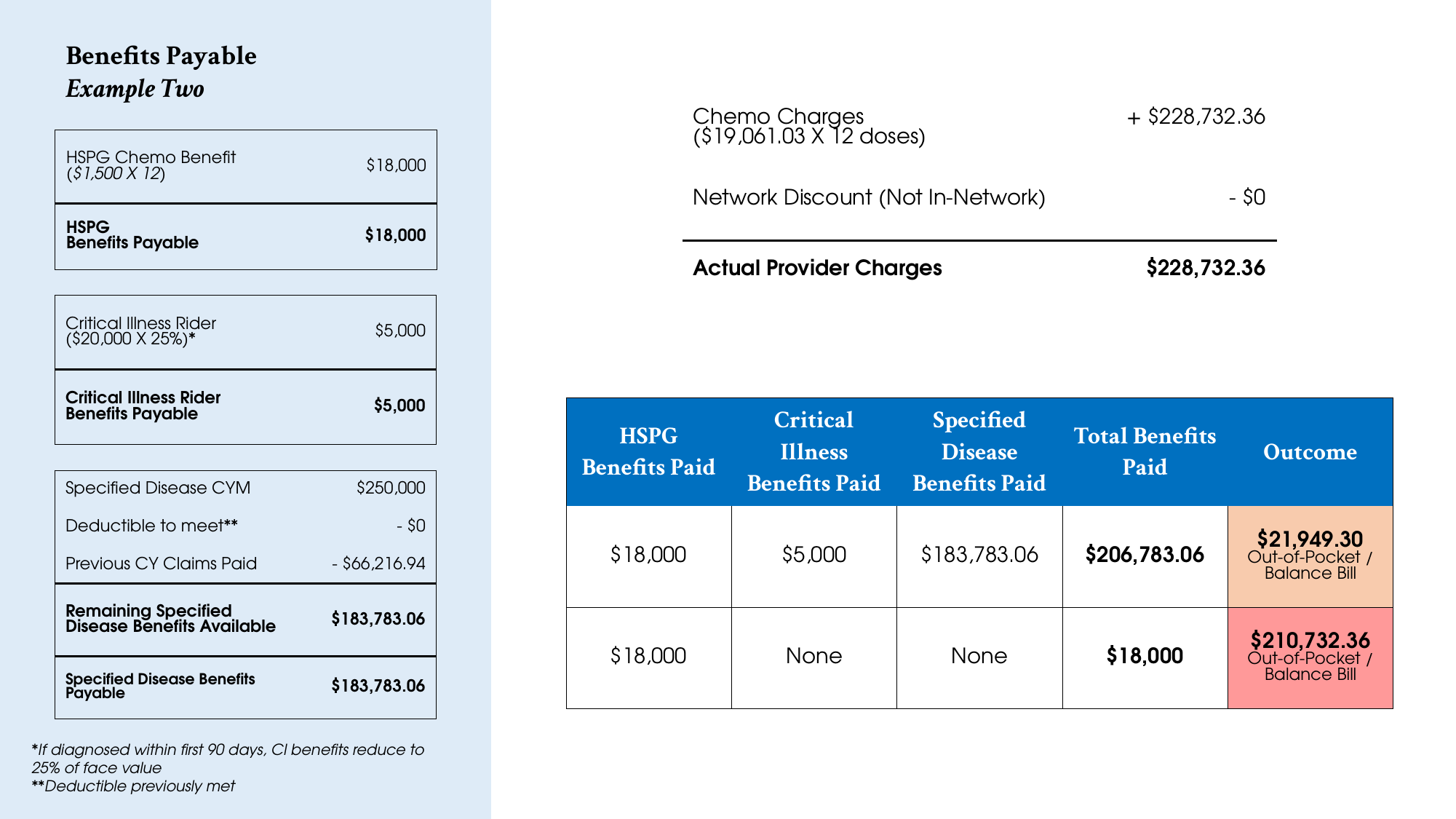

Benefits Payable
Example Two
|  |  |
| --- | --- |
| Chemo Charges ($19,061.03 X 12 doses) | + $228,732.36 |
| Network Discount (Not In-Network) | - $0 |
| Actual Provider Charges | $228,732.36 |
| HSPG Chemo Benefit ($1,500 X 12) | $18,000 |
| --- | --- |
| HSPG Benefits Payable | $18,000 |
| Critical Illness Rider ($20,000 X 25%)\* | $5,000 |
| --- | --- |
| Critical Illness Rider Benefits Payable | $5,000 |
| HSPG Benefits Paid | Critical Illness Benefits Paid | Specified Disease Benefits Paid | Total Benefits Paid | Outcome |
| --- | --- | --- | --- | --- |
| $18,000 | $5,000 | $183,783.06 | $206,783.06 | $21,949.30 Out-of-Pocket / Balance Bill |
| $18,000 | None | None | $18,000 | $210,732.36 Out-of-Pocket / Balance Bill |
| Specified Disease CYM | $250,000 |
| --- | --- |
| Deductible to meet\*\* | - $0 |
| Previous CY Claims Paid | - $66,216.94 |
| Remaining Specified Disease Benefits Available | $183,783.06 |
| Specified Disease Benefits Payable | $183,783.06 |
*If diagnosed within first 90 days, CI benefits reduce to 25% of face value
**Deductible previously met